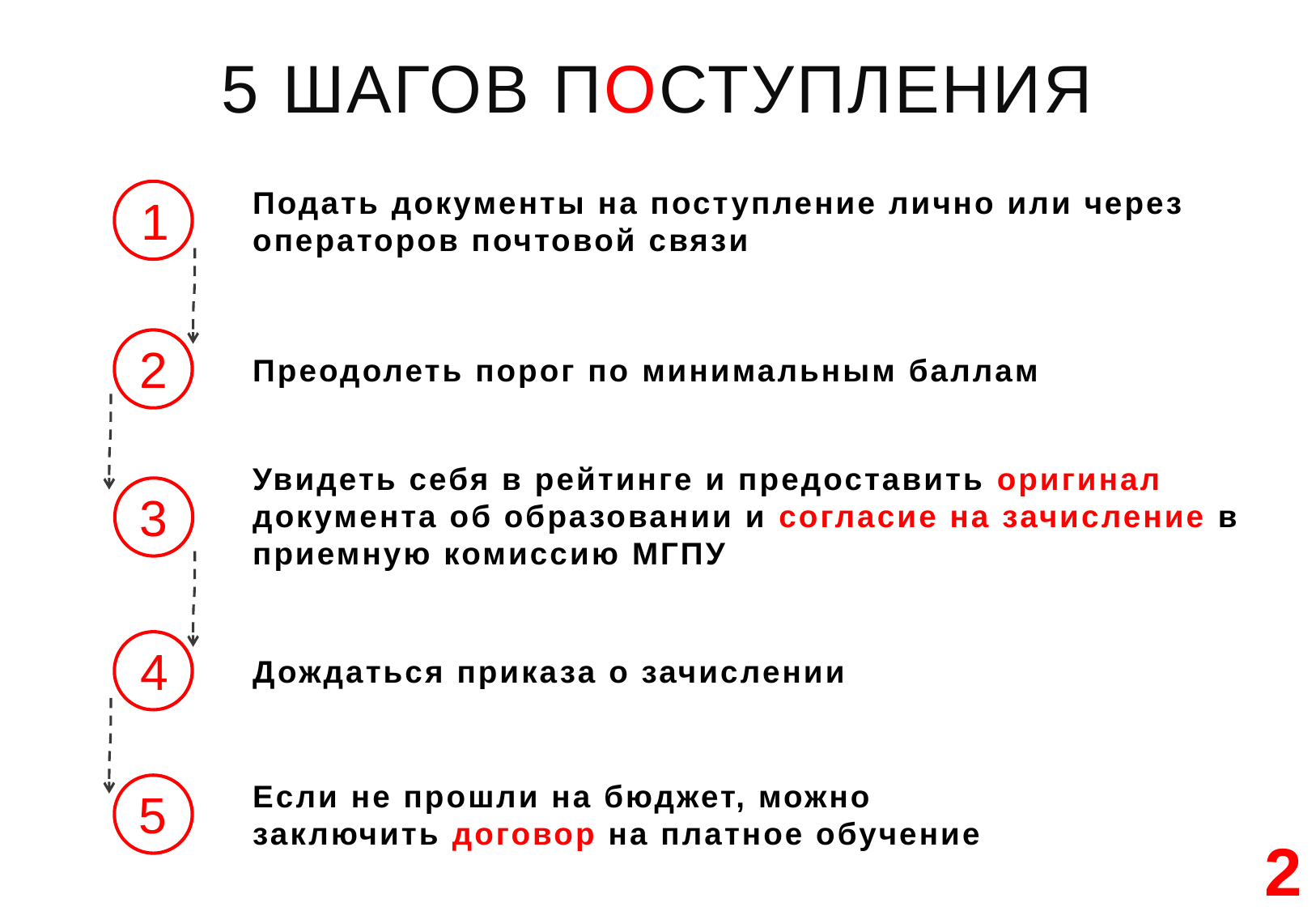

# 5 ШАГОВ ПОСТУПЛЕНИЯ
Подать документы на поступление лично или через операторов почтовой связи

1

2
Преодолеть порог по минимальным баллам
Увидеть себя в рейтинге и предоставить оригинал документа об образовании и согласие на зачисление в приемную комиссию МГПУ

3

Дождаться приказа о зачислении
4

Если не прошли на бюджет, можно заключить договор на платное обучение
5
2